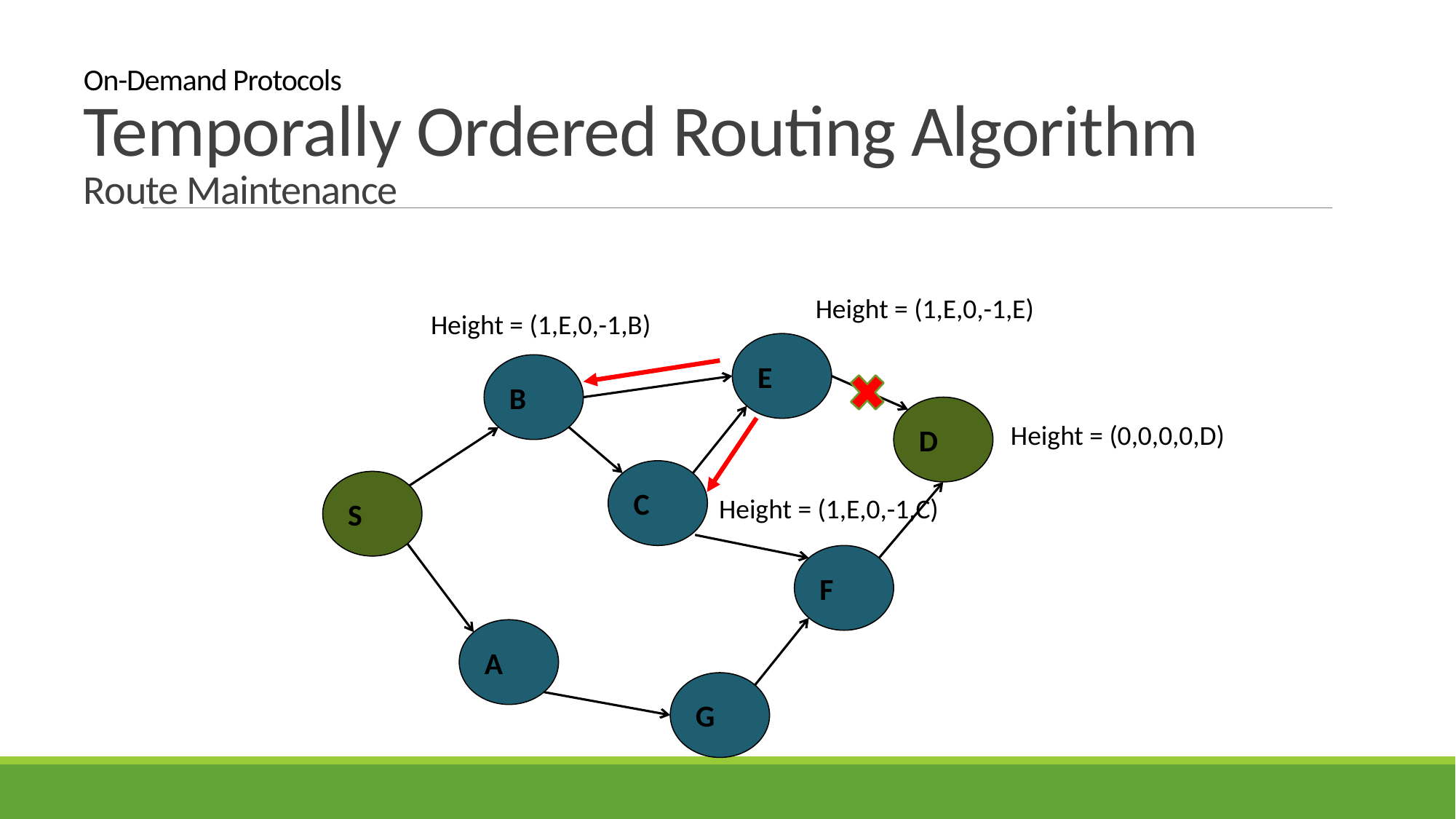

# On-Demand Protocols Temporally Ordered Routing Algorithm Route Maintenance
Height = (1,E,0,-1,E)
Height = (1,E,0,-1,B)
E

B

D
Height = (0,0,0,0,D)

C
S
Height = (1,E,0,-1,C)
F
A
G